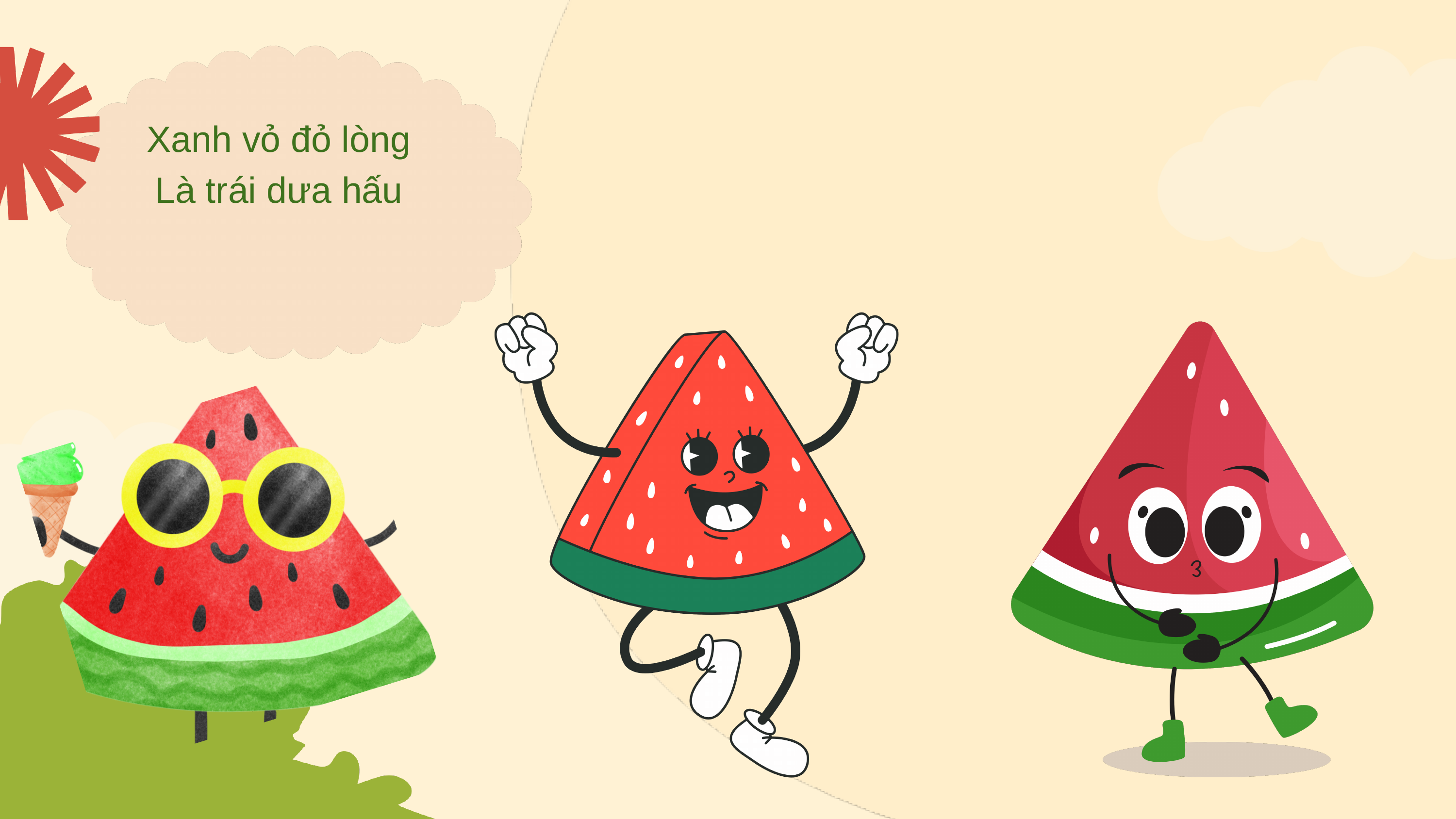

Xanh vỏ đỏ lòng
Là trái dưa hấu